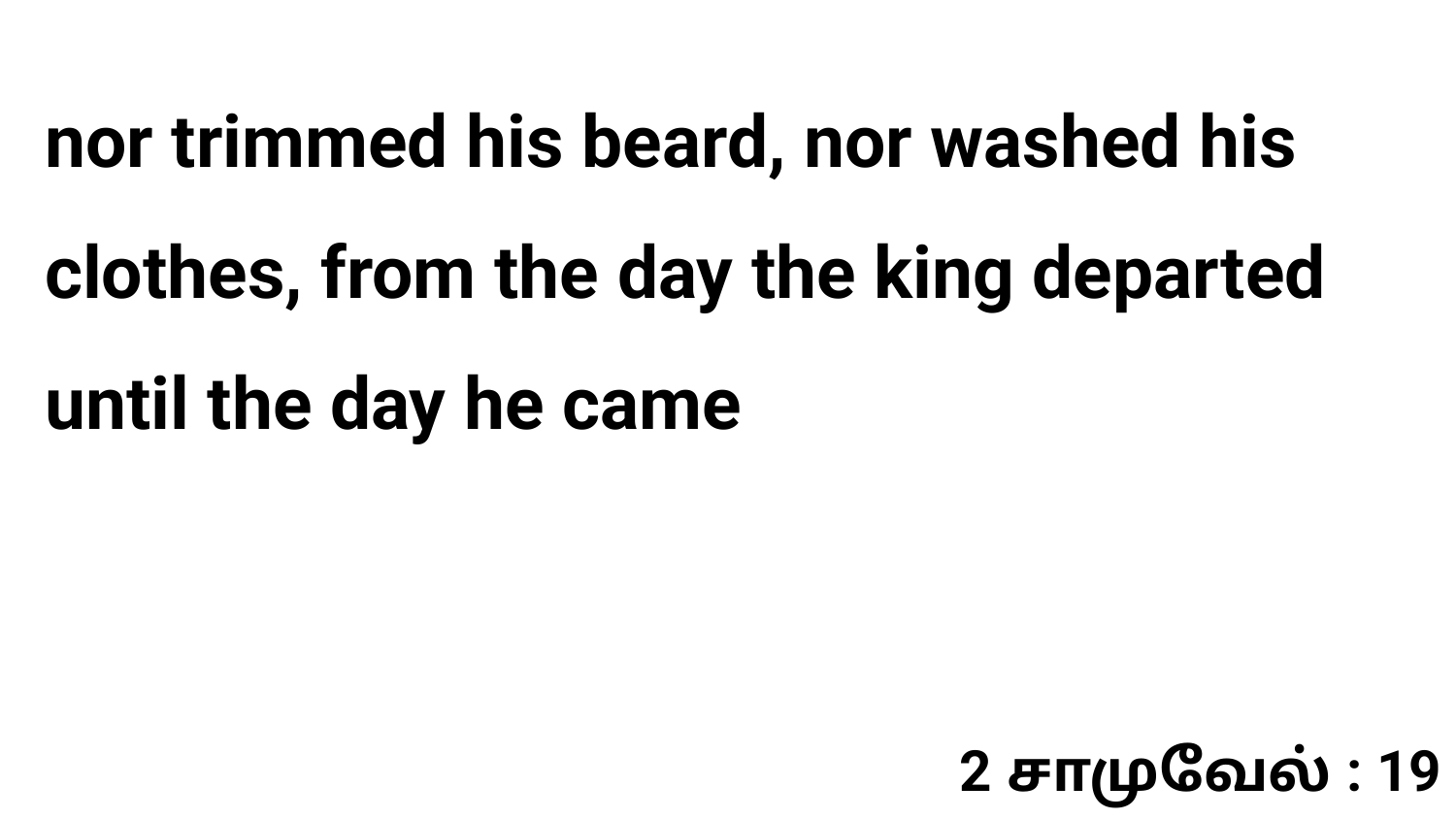

nor trimmed his beard, nor washed his clothes, from the day the king departed until the day he came
2 சாமுவேல் : 19